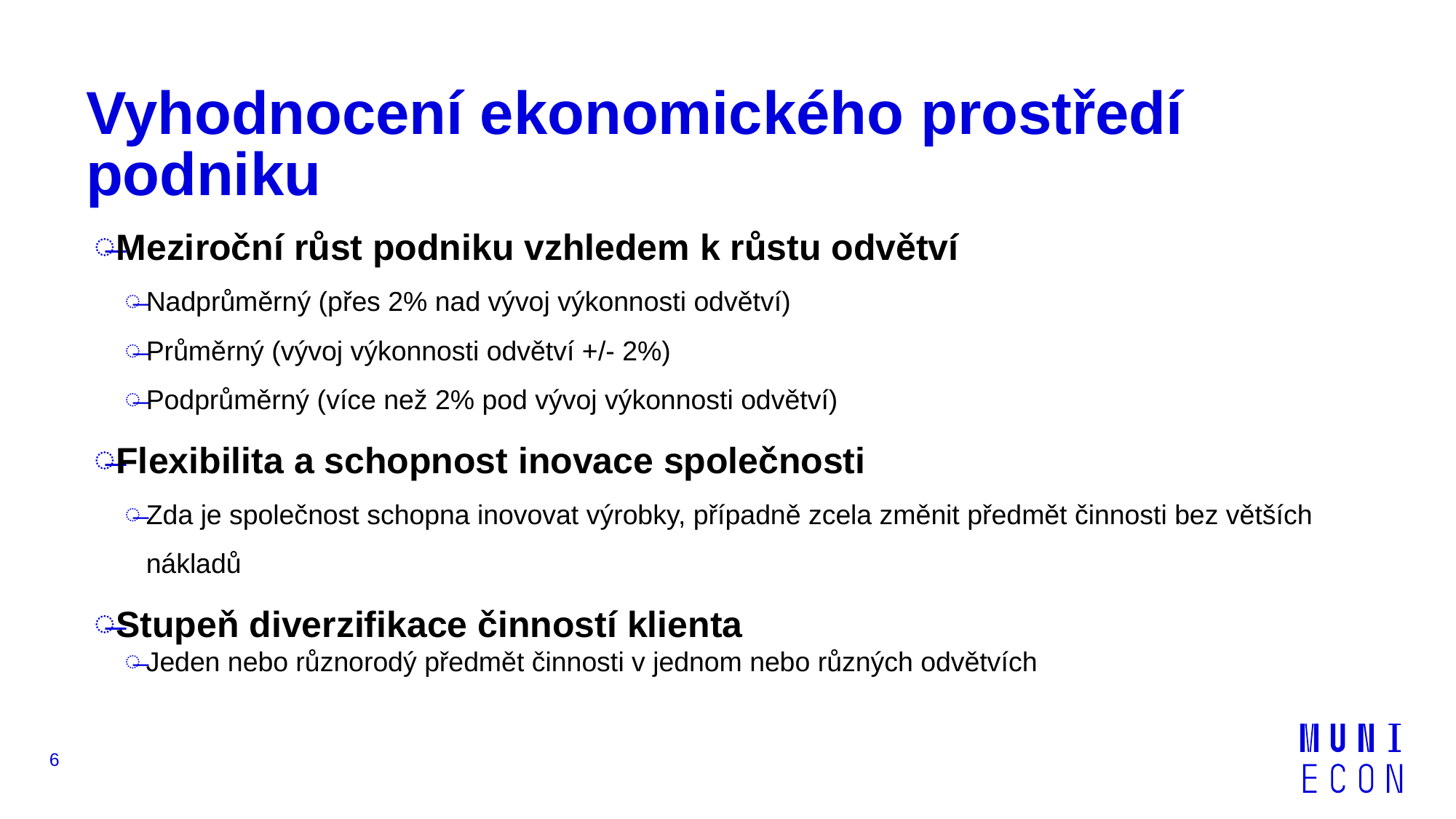

# Vyhodnocení ekonomického prostředí podniku
Meziroční růst podniku vzhledem k růstu odvětví
Nadprůměrný (přes 2% nad vývoj výkonnosti odvětví)
Průměrný (vývoj výkonnosti odvětví +/- 2%)
Podprůměrný (více než 2% pod vývoj výkonnosti odvětví)
Flexibilita a schopnost inovace společnosti
Zda je společnost schopna inovovat výrobky, případně zcela změnit předmět činnosti bez větších nákladů
Stupeň diverzifikace činností klienta
Jeden nebo různorodý předmět činnosti v jednom nebo různých odvětvích

6